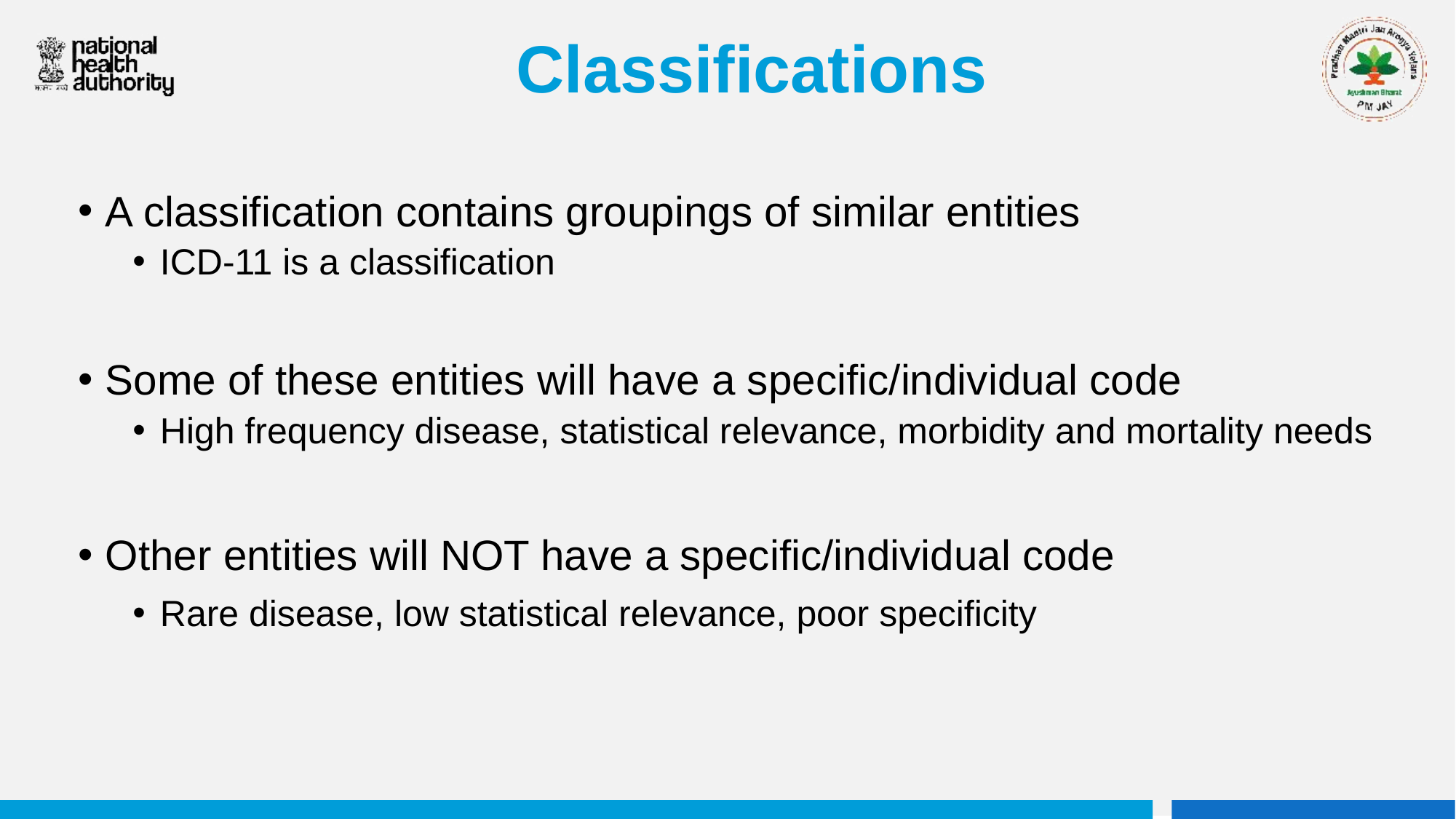

# Classifications
A classification contains groupings of similar entities
ICD-11 is a classification

Some of these entities will have a specific/individual code
High frequency disease, statistical relevance, morbidity and mortality needs

Other entities will NOT have a specific/individual code
Rare disease, low statistical relevance, poor specificity